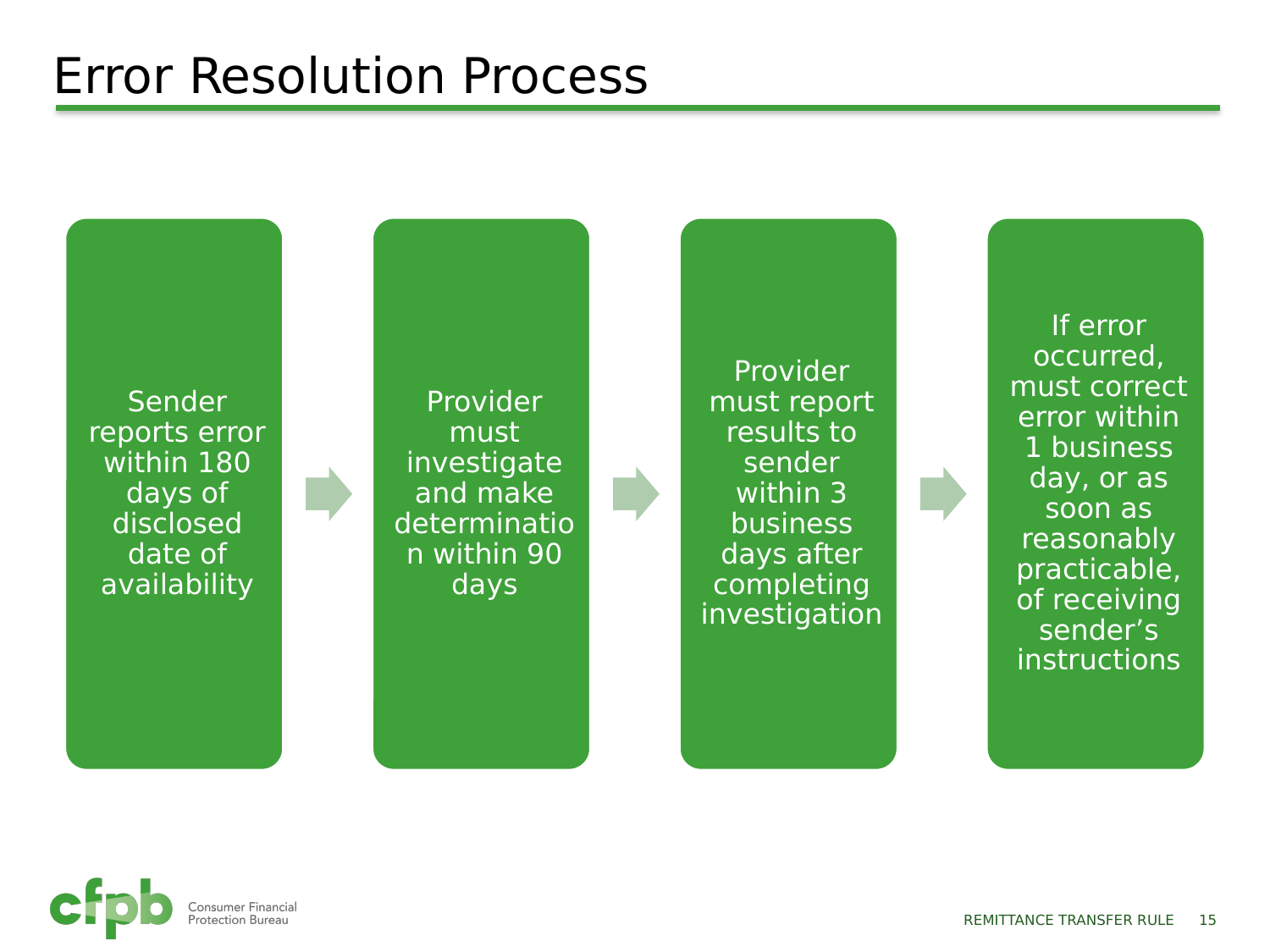

# Error Resolution Process
Sender reports error within 180 days of disclosed date of availability

Provider must investigate and make determination within 90 days

Provider must report results to sender within 3 business days after completing investigation

If error occurred, must correct error within 1 business day, or as soon as reasonably practicable, of receiving sender’s instructions
Remittance Transfer Rule
15